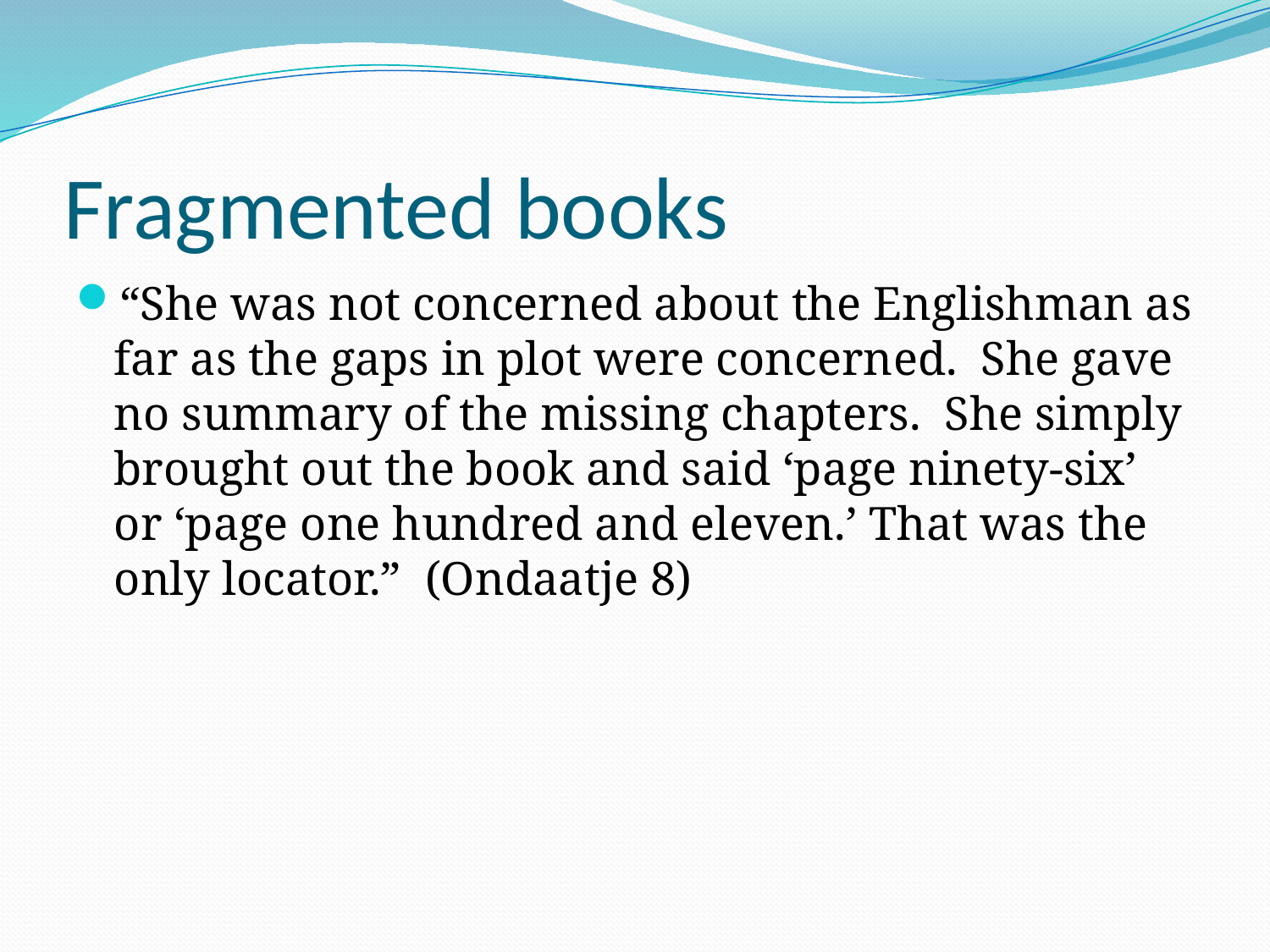

# Fragmented books
“She was not concerned about the Englishman as far as the gaps in plot were concerned.  She gave no summary of the missing chapters.  She simply brought out the book and said ‘page ninety-six’ or ‘page one hundred and eleven.’ That was the only locator.”  (Ondaatje 8)